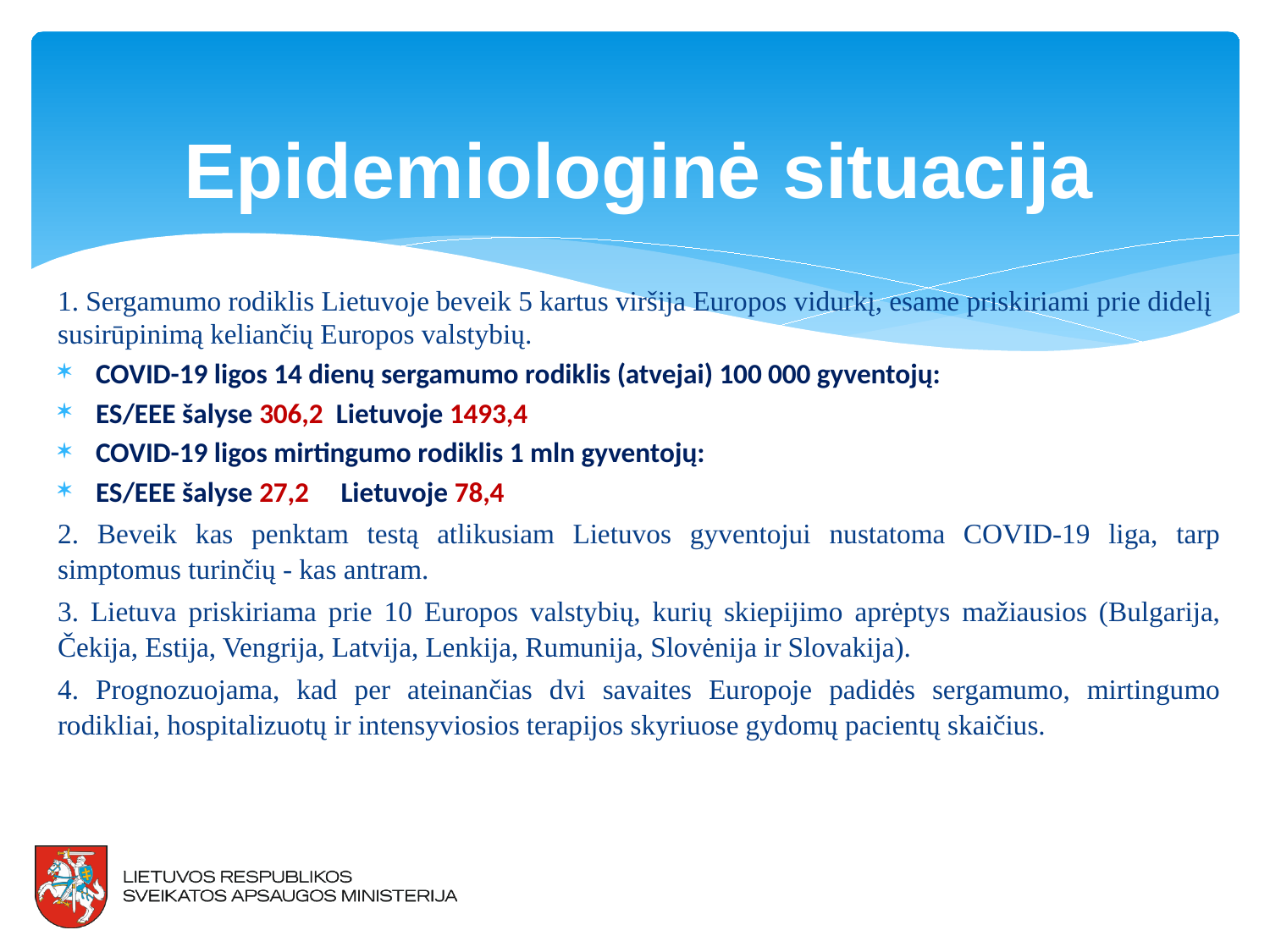

# Epidemiologinė situacija
1. Sergamumo rodiklis Lietuvoje beveik 5 kartus viršija Europos vidurkį, esame priskiriami prie didelį susirūpinimą keliančių Europos valstybių.
COVID-19 ligos 14 dienų sergamumo rodiklis (atvejai) 100 000 gyventojų:
ES/EEE šalyse 306,2  Lietuvoje 1493,4
COVID-19 ligos mirtingumo rodiklis 1 mln gyventojų:
ES/EEE šalyse 27,2     Lietuvoje 78,4
2. Beveik kas penktam testą atlikusiam Lietuvos gyventojui nustatoma COVID-19 liga, tarp simptomus turinčių - kas antram.
3. Lietuva priskiriama prie 10 Europos valstybių, kurių skiepijimo aprėptys mažiausios (Bulgarija, Čekija, Estija, Vengrija, Latvija, Lenkija, Rumunija, Slovėnija ir Slovakija).
4. Prognozuojama, kad per ateinančias dvi savaites Europoje padidės sergamumo, mirtingumo rodikliai, hospitalizuotų ir intensyviosios terapijos skyriuose gydomų pacientų skaičius.